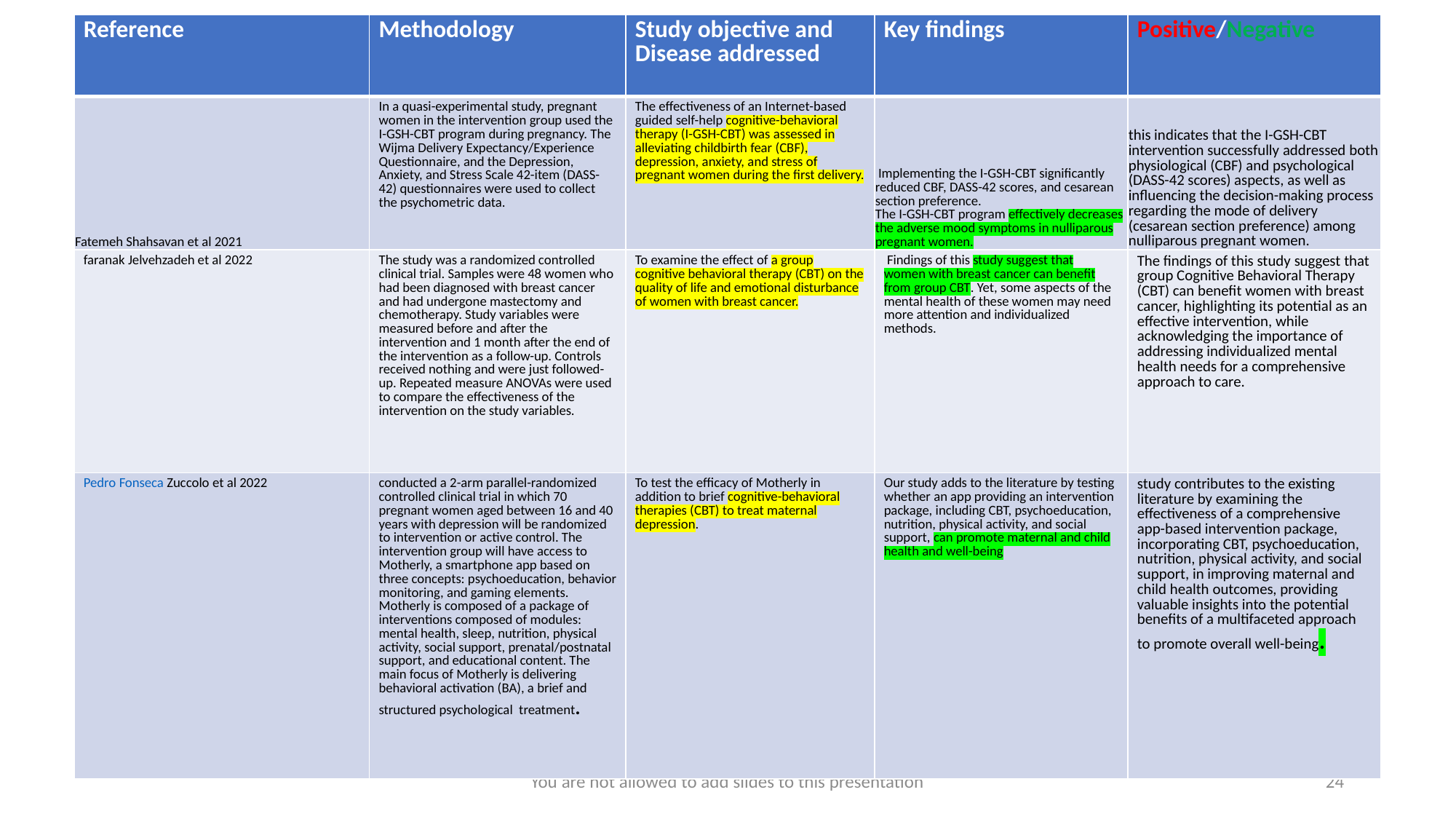

| Reference | Methodology | Study objective and Disease addressed | Key findings | Positive/Negative |
| --- | --- | --- | --- | --- |
| Fatemeh Shahsavan et al 2021 | In a quasi-experimental study, pregnant women in the intervention group used the I-GSH-CBT program during pregnancy. The Wijma Delivery Expectancy/Experience Questionnaire, and the Depression, Anxiety, and Stress Scale 42-item (DASS-42) questionnaires were used to collect the psychometric data. | The effectiveness of an Internet-based guided self-help cognitive-behavioral therapy (I-GSH-CBT) was assessed in alleviating childbirth fear (CBF), depression, anxiety, and stress of pregnant women during the first delivery. | Implementing the I-GSH-CBT significantly reduced CBF, DASS-42 scores, and cesarean section preference. The I-GSH-CBT program effectively decreases the adverse mood symptoms in nulliparous pregnant women. | this indicates that the I-GSH-CBT intervention successfully addressed both physiological (CBF) and psychological (DASS-42 scores) aspects, as well as influencing the decision-making process regarding the mode of delivery (cesarean section preference) among nulliparous pregnant women. |
| faranak Jelvehzadeh et al 2022 | The study was a randomized controlled clinical trial. Samples were 48 women who had been diagnosed with breast cancer and had undergone mastectomy and chemotherapy. Study variables were measured before and after the intervention and 1 month after the end of the intervention as a follow-up. Controls received nothing and were just followed-up. Repeated measure ANOVAs were used to compare the effectiveness of the intervention on the study variables. | To examine the effect of a group cognitive behavioral therapy (CBT) on the quality of life and emotional disturbance of women with breast cancer. | Findings of this study suggest that women with breast cancer can benefit from group CBT. Yet, some aspects of the mental health of these women may need more attention and individualized methods. | The findings of this study suggest that group Cognitive Behavioral Therapy (CBT) can benefit women with breast cancer, highlighting its potential as an effective intervention, while acknowledging the importance of addressing individualized mental health needs for a comprehensive approach to care. |
| Pedro Fonseca Zuccolo et al 2022 | conducted a 2-arm parallel-randomized controlled clinical trial in which 70 pregnant women aged between 16 and 40 years with depression will be randomized to intervention or active control. The intervention group will have access to Motherly, a smartphone app based on three concepts: psychoeducation, behavior monitoring, and gaming elements. Motherly is composed of a package of interventions composed of modules: mental health, sleep, nutrition, physical activity, social support, prenatal/postnatal support, and educational content. The main focus of Motherly is delivering behavioral activation (BA), a brief and structured psychological treatment. | To test the efficacy of Motherly in addition to brief cognitive-behavioral therapies (CBT) to treat maternal depression. | Our study adds to the literature by testing whether an app providing an intervention package, including CBT, psychoeducation, nutrition, physical activity, and social support, can promote maternal and child health and well-being | study contributes to the existing literature by examining the effectiveness of a comprehensive app-based intervention package, incorporating CBT, psychoeducation, nutrition, physical activity, and social support, in improving maternal and child health outcomes, providing valuable insights into the potential benefits of a multifaceted approach to promote overall well-being. |
You are not allowed to add slides to this presentation
24